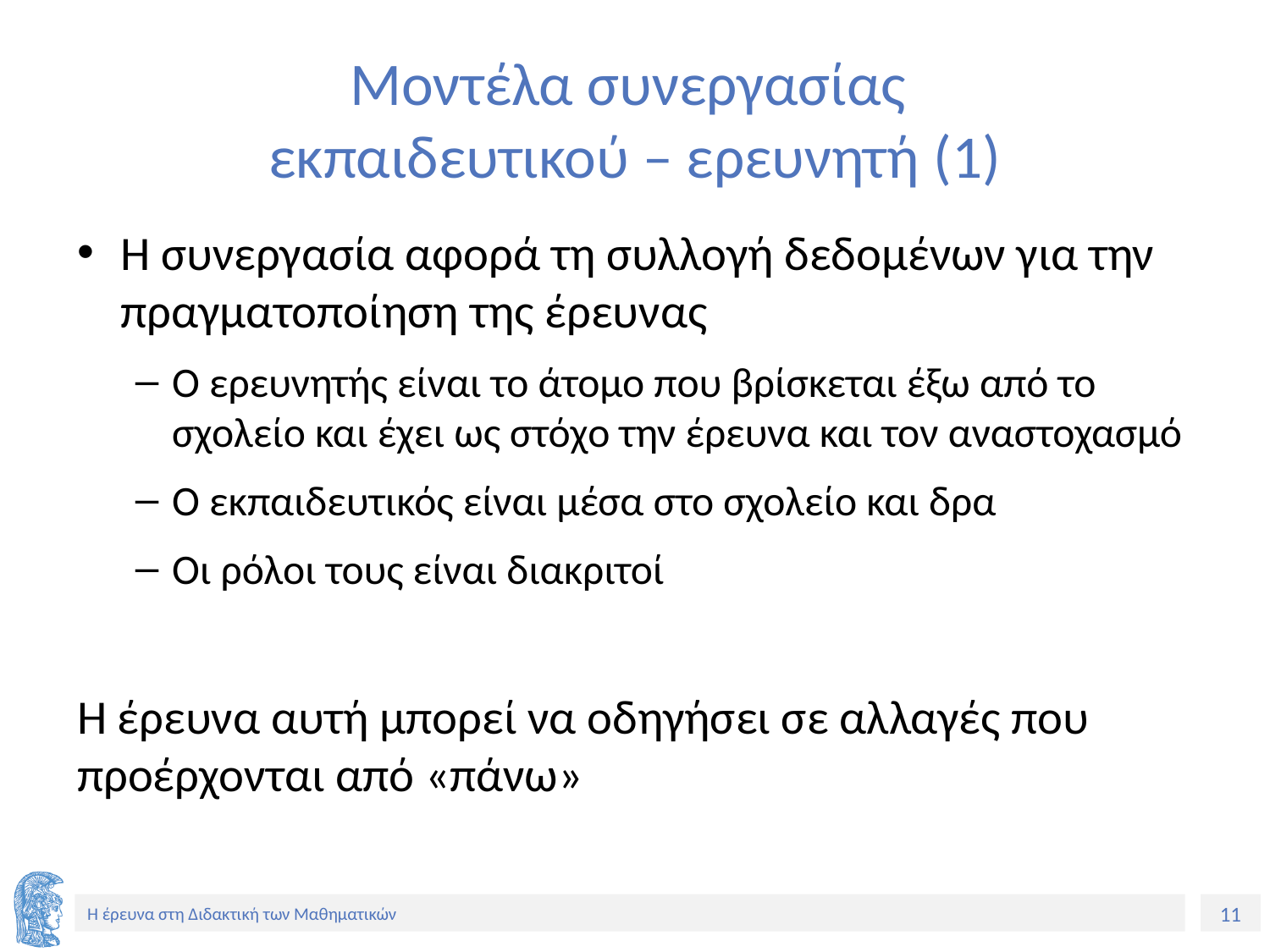

# Μοντέλα συνεργασίας εκπαιδευτικού – ερευνητή (1)
Η συνεργασία αφορά τη συλλογή δεδομένων για την πραγματοποίηση της έρευνας
Ο ερευνητής είναι το άτομο που βρίσκεται έξω από το σχολείο και έχει ως στόχο την έρευνα και τον αναστοχασμό
Ο εκπαιδευτικός είναι μέσα στο σχολείο και δρα
Οι ρόλοι τους είναι διακριτοί

Η έρευνα αυτή μπορεί να οδηγήσει σε αλλαγές που προέρχονται από «πάνω»